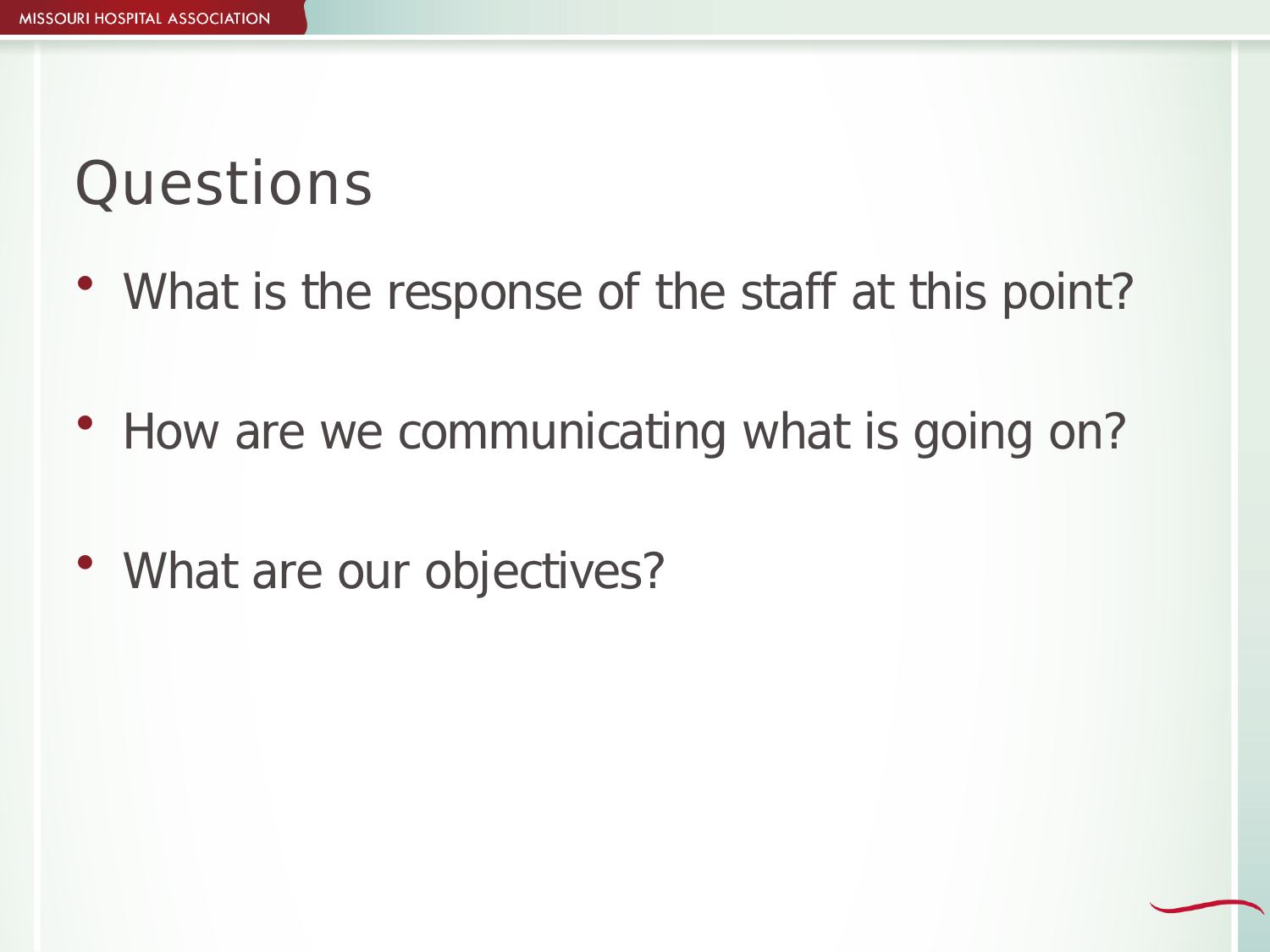

# Questions
What is the response of the staff at this point?

How are we communicating what is going on?

What are our objectives?